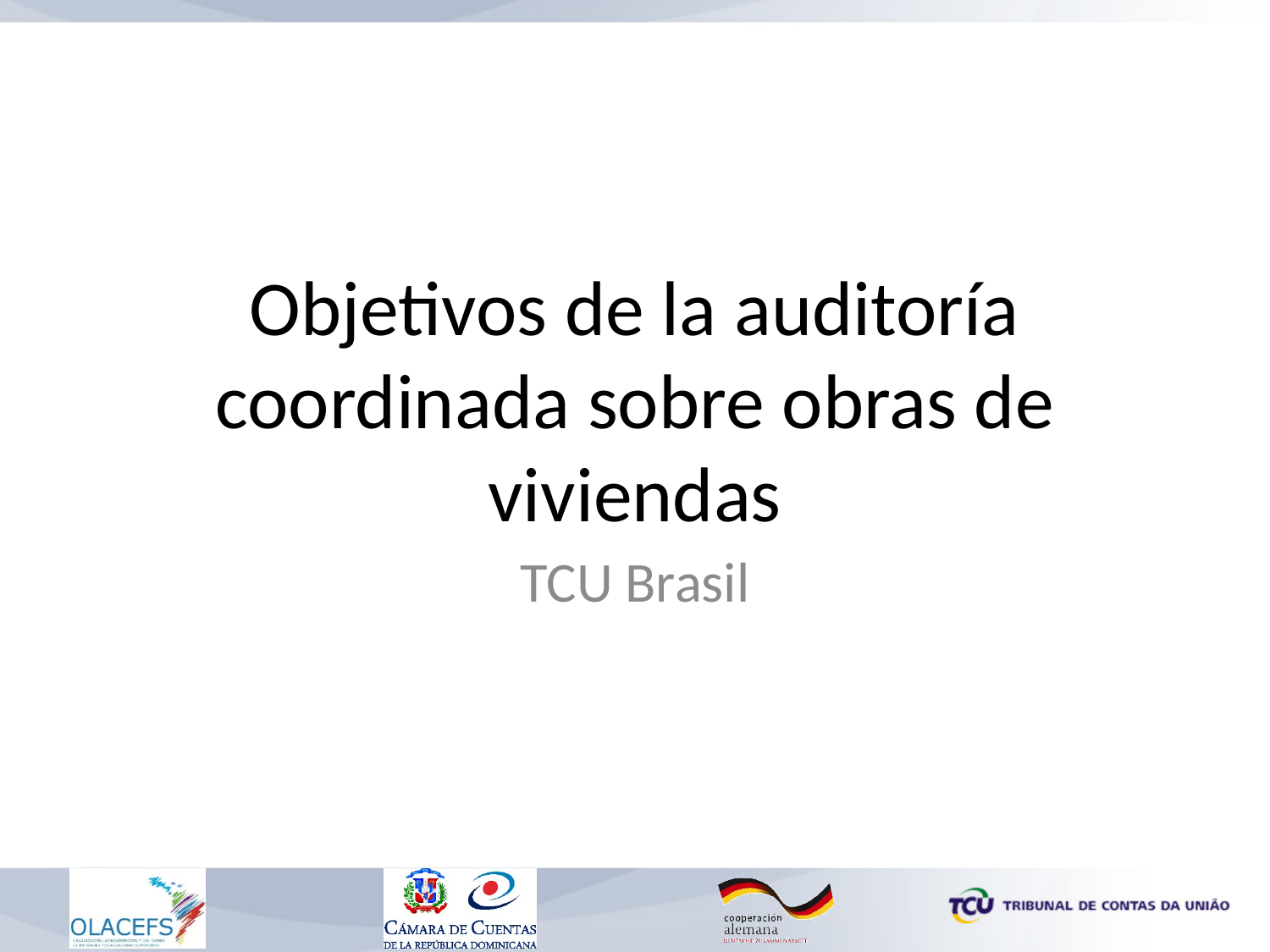

# Objetivos de la auditoría coordinada sobre obras de viviendas
TCU Brasil